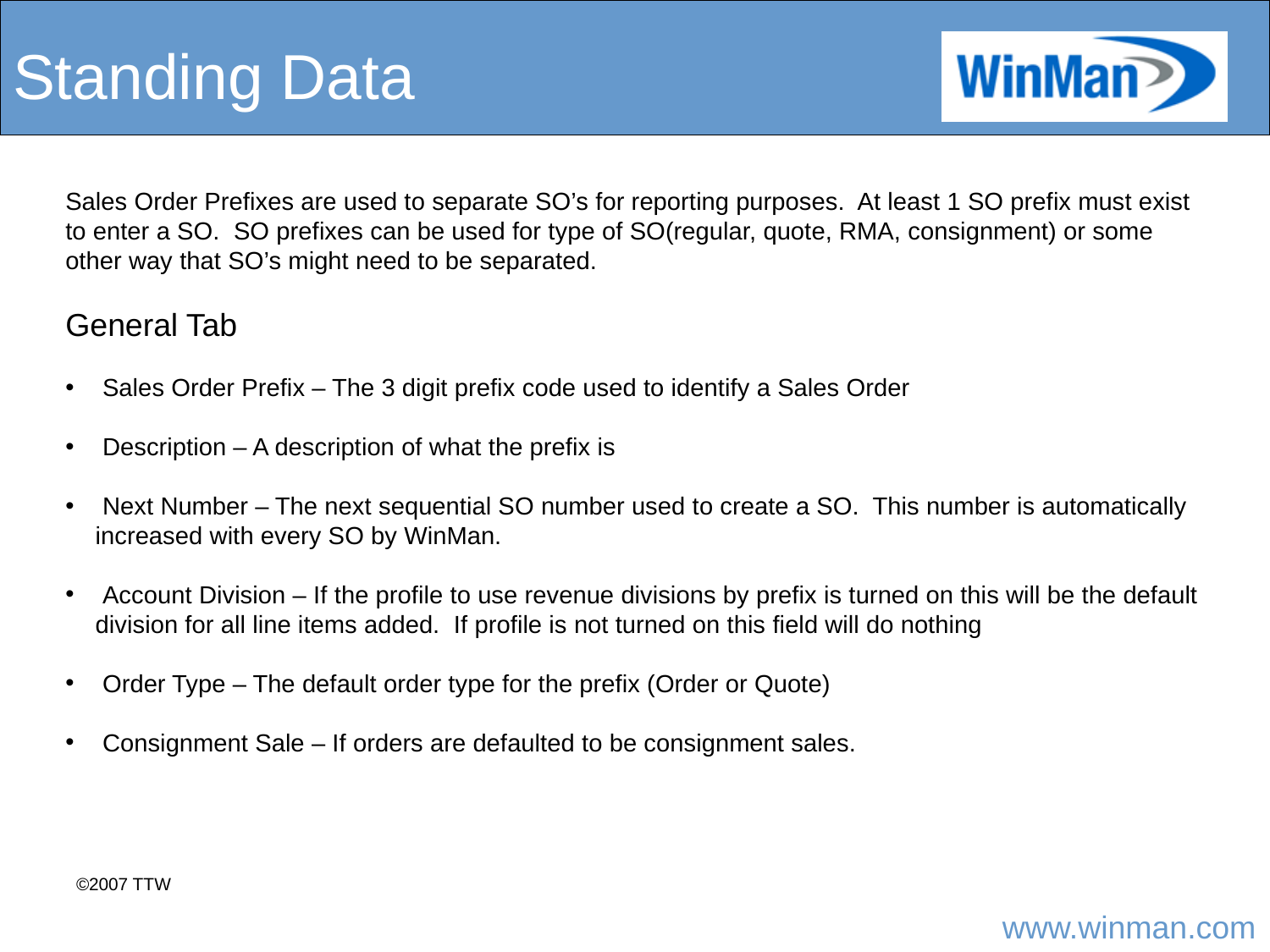

# Standing Data
Sales Order Prefixes are used to separate SO’s for reporting purposes.  At least 1 SO prefix must exist to enter a SO.  SO prefixes can be used for type of SO(regular, quote, RMA, consignment) or some other way that SO’s might need to be separated.

General Tab

 Sales Order Prefix – The 3 digit prefix code used to identify a Sales Order

 Description – A description of what the prefix is

 Next Number – The next sequential SO number used to create a SO.  This number is automatically increased with every SO by WinMan.

 Account Division – If the profile to use revenue divisions by prefix is turned on this will be the default division for all line items added.  If profile is not turned on this field will do nothing

 Order Type – The default order type for the prefix (Order or Quote)

 Consignment Sale – If orders are defaulted to be consignment sales.

©2007 TTW